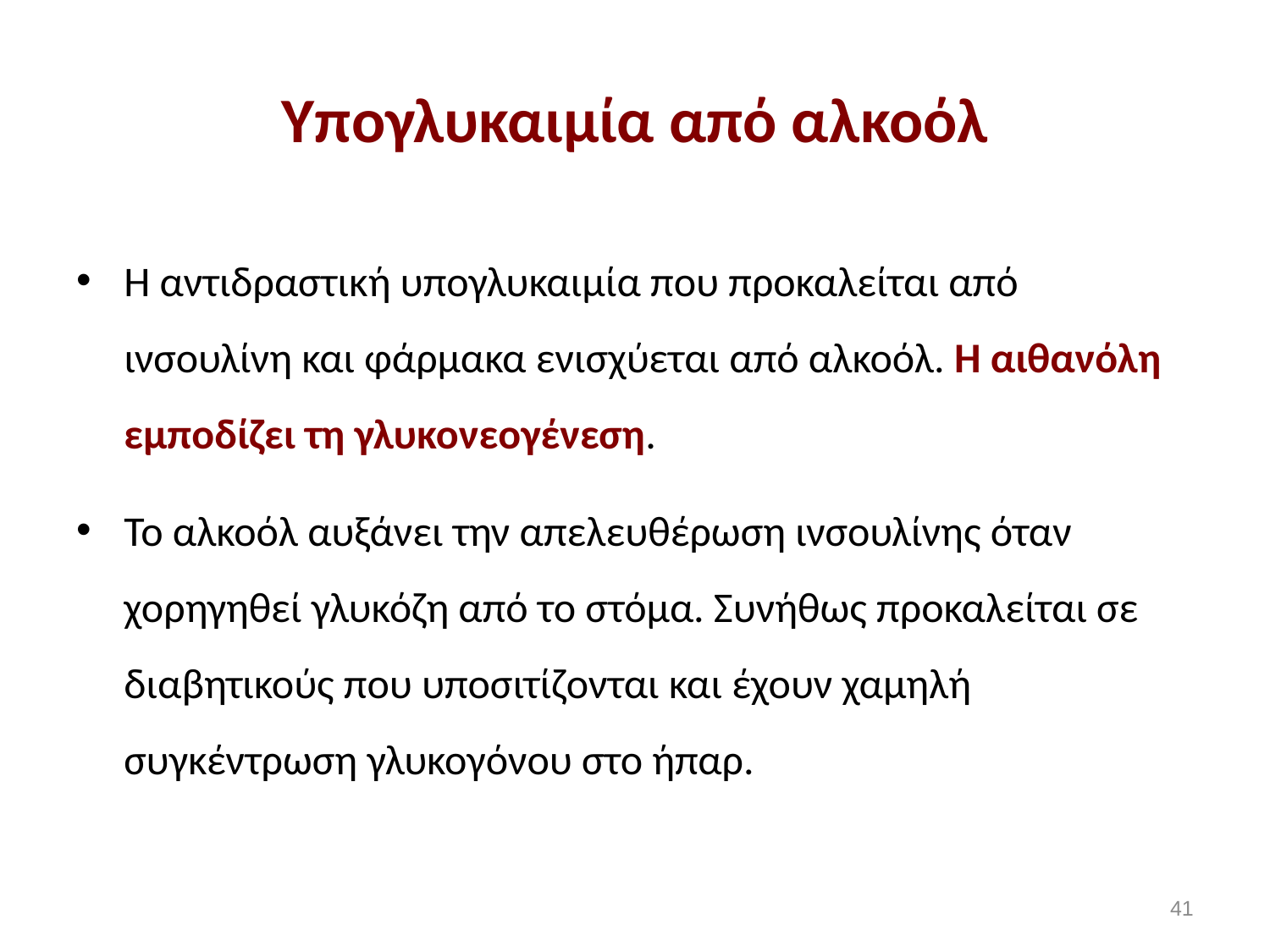

# Υπογλυκαιμία από αλκοόλ
Η αντιδραστική υπογλυκαιμία που προκαλείται από ινσουλίνη και φάρμακα ενισχύεται από αλκοόλ. Η αιθανόλη εμποδίζει τη γλυκονεογένεση.
Το αλκοόλ αυξάνει την απελευθέρωση ινσουλίνης όταν χορηγηθεί γλυκόζη από το στόμα. Συνήθως προκαλείται σε διαβητικούς που υποσιτίζονται και έχουν χαμηλή συγκέντρωση γλυκογόνου στο ήπαρ.

41